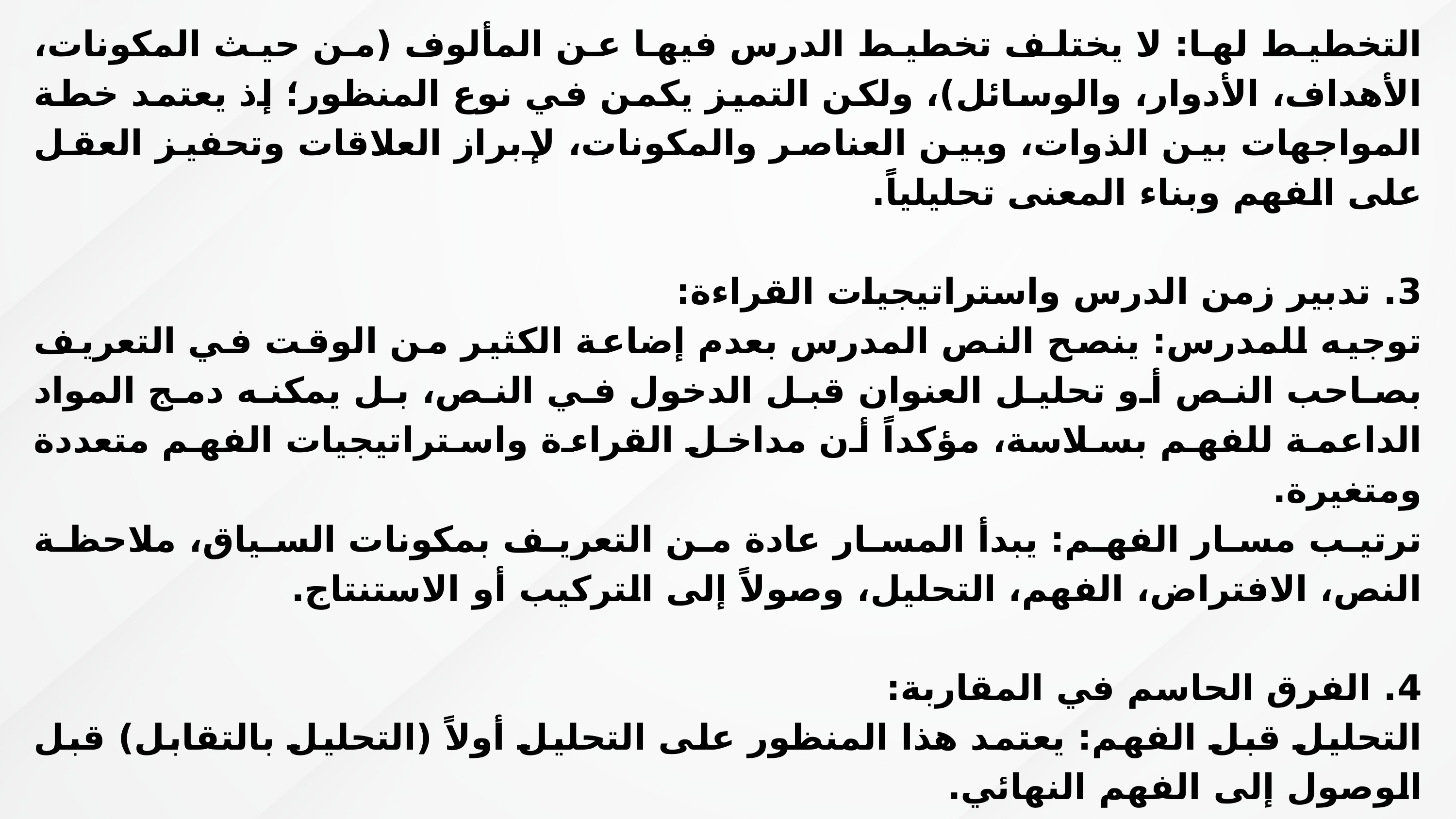

التخطيط لها: لا يختلف تخطيط الدرس فيها عن المألوف (من حيث المكونات، الأهداف، الأدوار، والوسائل)، ولكن التميز يكمن في نوع المنظور؛ إذ يعتمد خطة المواجهات بين الذوات، وبين العناصر والمكونات، لإبراز العلاقات وتحفيز العقل على الفهم وبناء المعنى تحليلياً.

3. تدبير زمن الدرس واستراتيجيات القراءة:
توجيه للمدرس: ينصح النص المدرس بعدم إضاعة الكثير من الوقت في التعريف بصاحب النص أو تحليل العنوان قبل الدخول في النص، بل يمكنه دمج المواد الداعمة للفهم بسلاسة، مؤكداً أن مداخل القراءة واستراتيجيات الفهم متعددة ومتغيرة.
ترتيب مسار الفهم: يبدأ المسار عادة من التعريف بمكونات السياق، ملاحظة النص، الافتراض، الفهم، التحليل، وصولاً إلى التركيب أو الاستنتاج.

4. الفرق الحاسم في المقاربة:
التحليل قبل الفهم: يعتمد هذا المنظور على التحليل أولاً (التحليل بالتقابل) قبل الوصول إلى الفهم النهائي.

تفكيك المكونات: يتم حل المركبات النصية (بناء نحوي، بلاغي، دلالي، بناء الفقرة والسياقات) وتفكيك عناصرها وجملها وصورها، ومن ثمّ يُصار ويُنتقل بها إلى المعنى الإجمالي، وهو ما يجعل هذا المسار مختلفاً عن المقاربات التقليدية